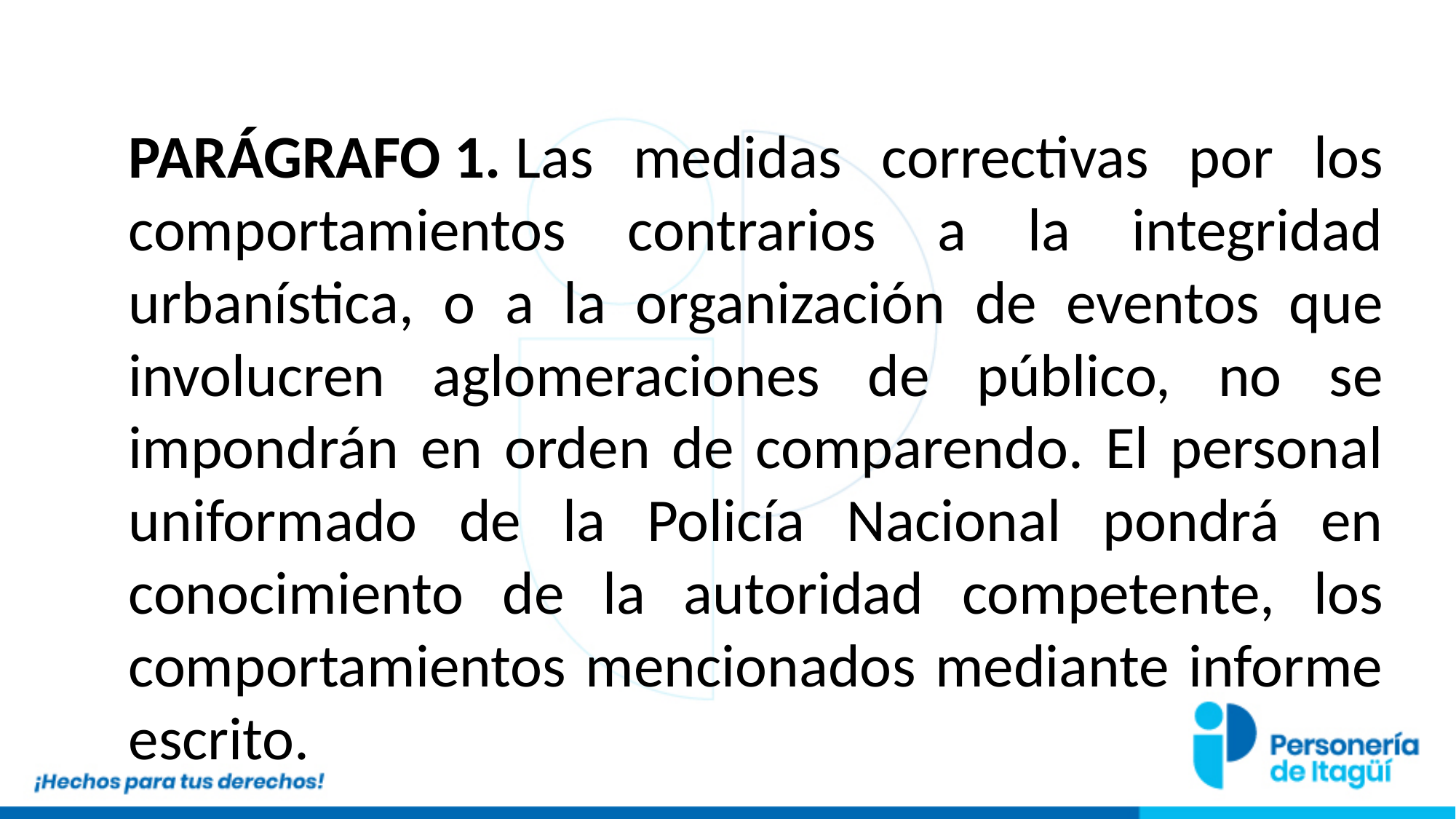

PARÁGRAFO 1. Las medidas correctivas por los comportamientos contrarios a la integridad urbanística, o a la organización de eventos que involucren aglomeraciones de público, no se impondrán en orden de comparendo. El personal uniformado de la Policía Nacional pondrá en conocimiento de la autoridad competente, los comportamientos mencionados mediante informe escrito.